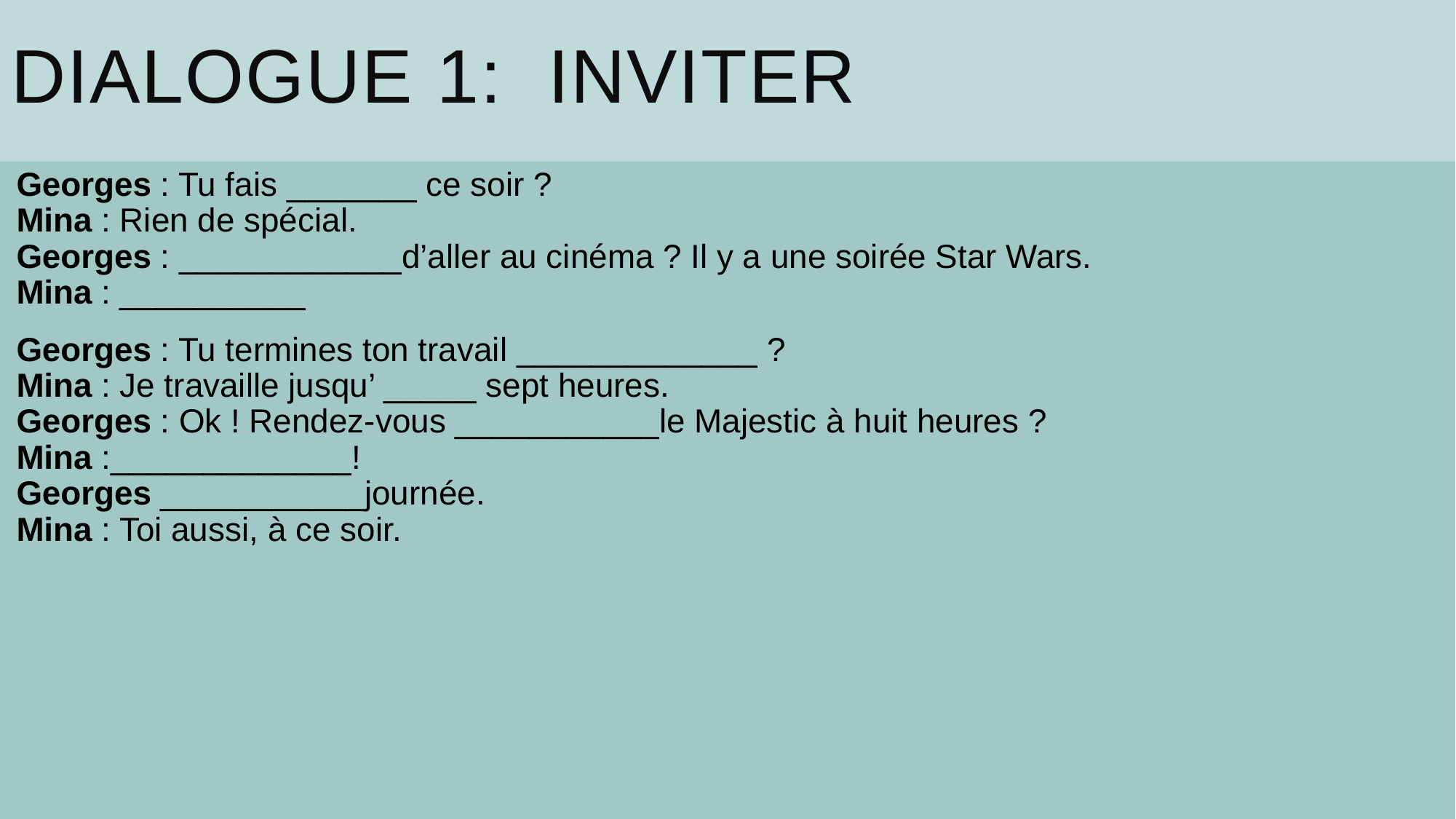

# Dialogue 1:  iNVITER
Georges : Tu fais _______ ce soir ?
Mina : Rien de spécial.
Georges : ____________d’aller au cinéma ? Il y a une soirée Star Wars.
Mina : __________
Georges : Tu termines ton travail _____________ ?
Mina : Je travaille jusqu’ _____ sept heures.
Georges : Ok ! Rendez-vous ___________le Majestic à huit heures ?
Mina :_____________!
Georges ___________journée.
Mina : Toi aussi, à ce soir.